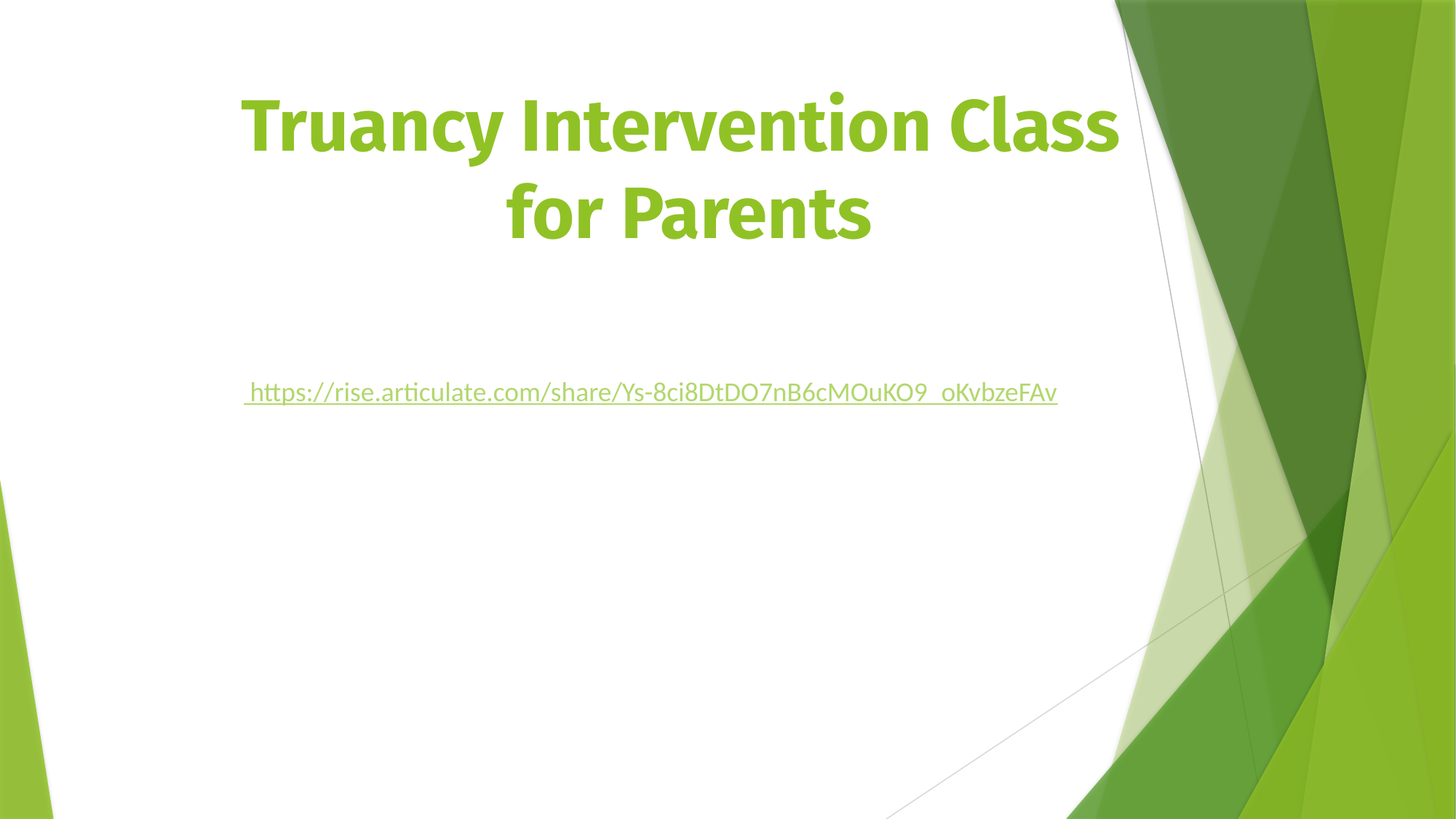

# Truancy Intervention Class for Parents
 https://rise.articulate.com/share/Ys-8ci8DtDO7nB6cMOuKO9_oKvbzeFAv